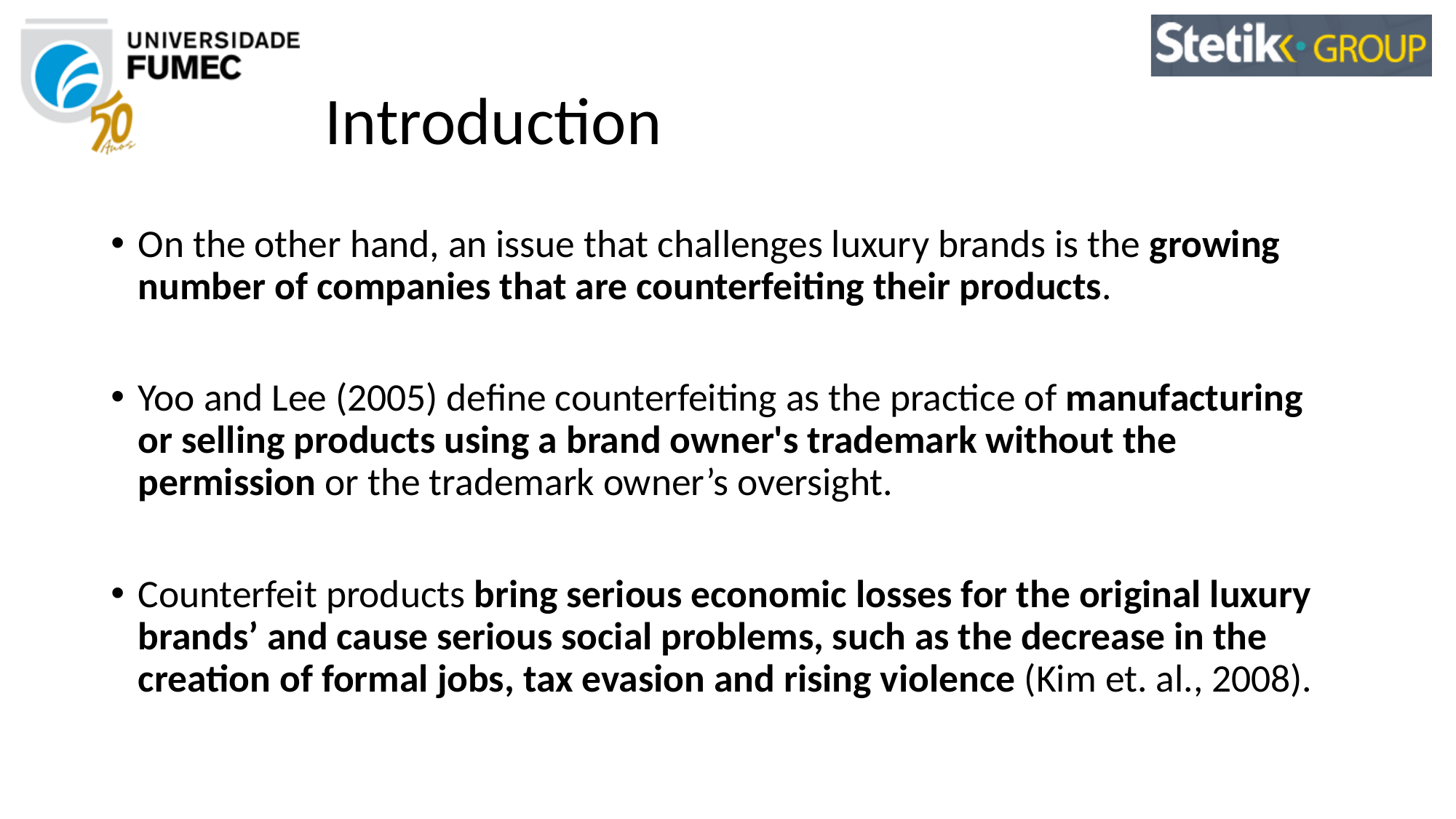

# Introduction
On the other hand, an issue that challenges luxury brands is the growing number of companies that are counterfeiting their products.

Yoo and Lee (2005) define counterfeiting as the practice of manufacturing or selling products using a brand owner's trademark without the permission or the trademark owner’s oversight.

Counterfeit products bring serious economic losses for the original luxury brands’ and cause serious social problems, such as the decrease in the creation of formal jobs, tax evasion and rising violence (Kim et. al., 2008).